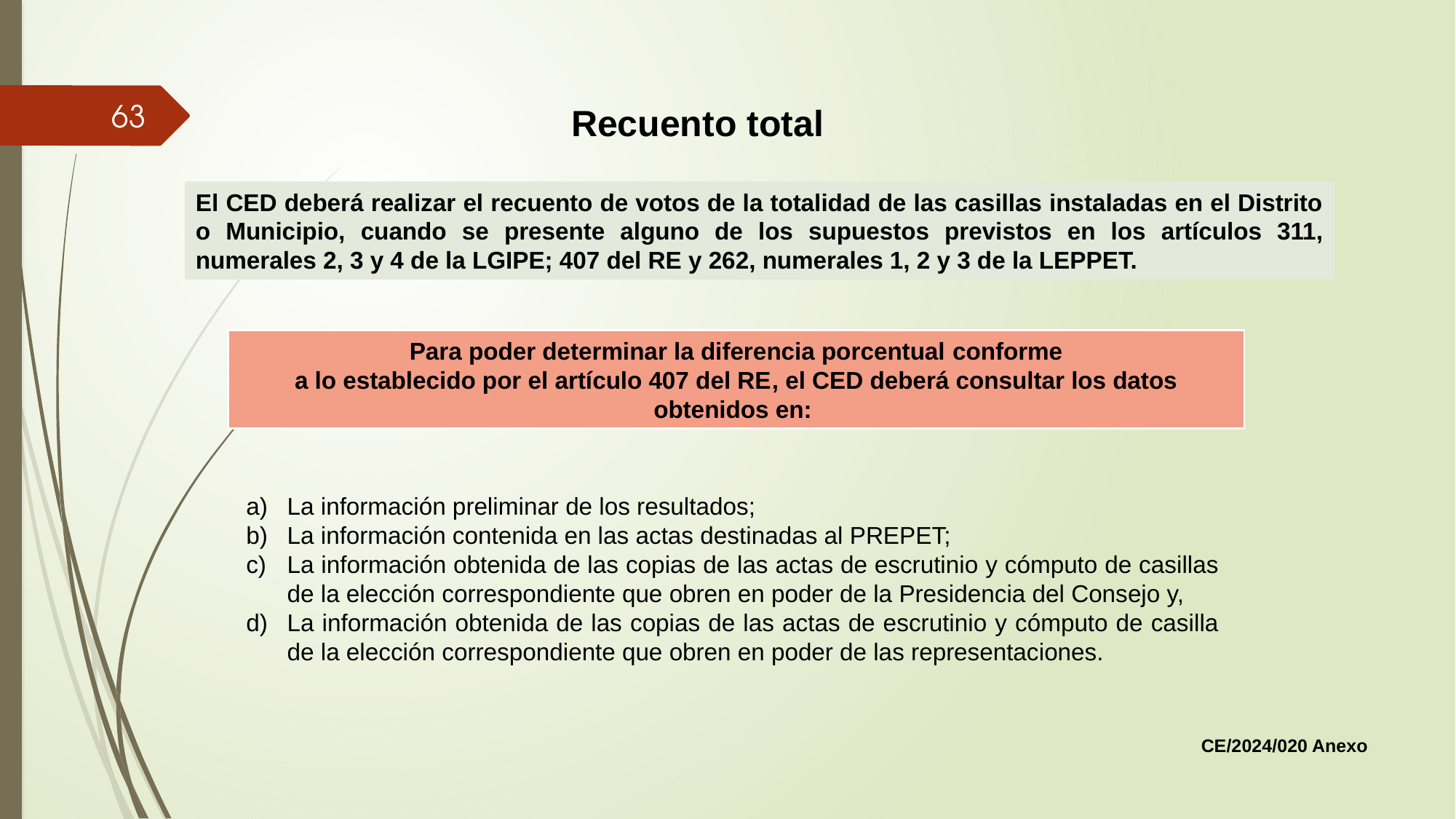

63
Recuento total
El CED deberá realizar el recuento de votos de la totalidad de las casillas instaladas en el Distrito o Municipio, cuando se presente alguno de los supuestos previstos en los artículos 311, numerales 2, 3 y 4 de la LGIPE; 407 del RE y 262, numerales 1, 2 y 3 de la LEPPET.
Para poder determinar la diferencia porcentual conforme
a lo establecido por el artículo 407 del RE, el CED deberá consultar los datos obtenidos en:

La información preliminar de los resultados;
La información contenida en las actas destinadas al PREPET;
La información obtenida de las copias de las actas de escrutinio y cómputo de casillas de la elección correspondiente que obren en poder de la Presidencia del Consejo y,
La información obtenida de las copias de las actas de escrutinio y cómputo de casilla de la elección correspondiente que obren en poder de las representaciones.
CE/2024/020 Anexo